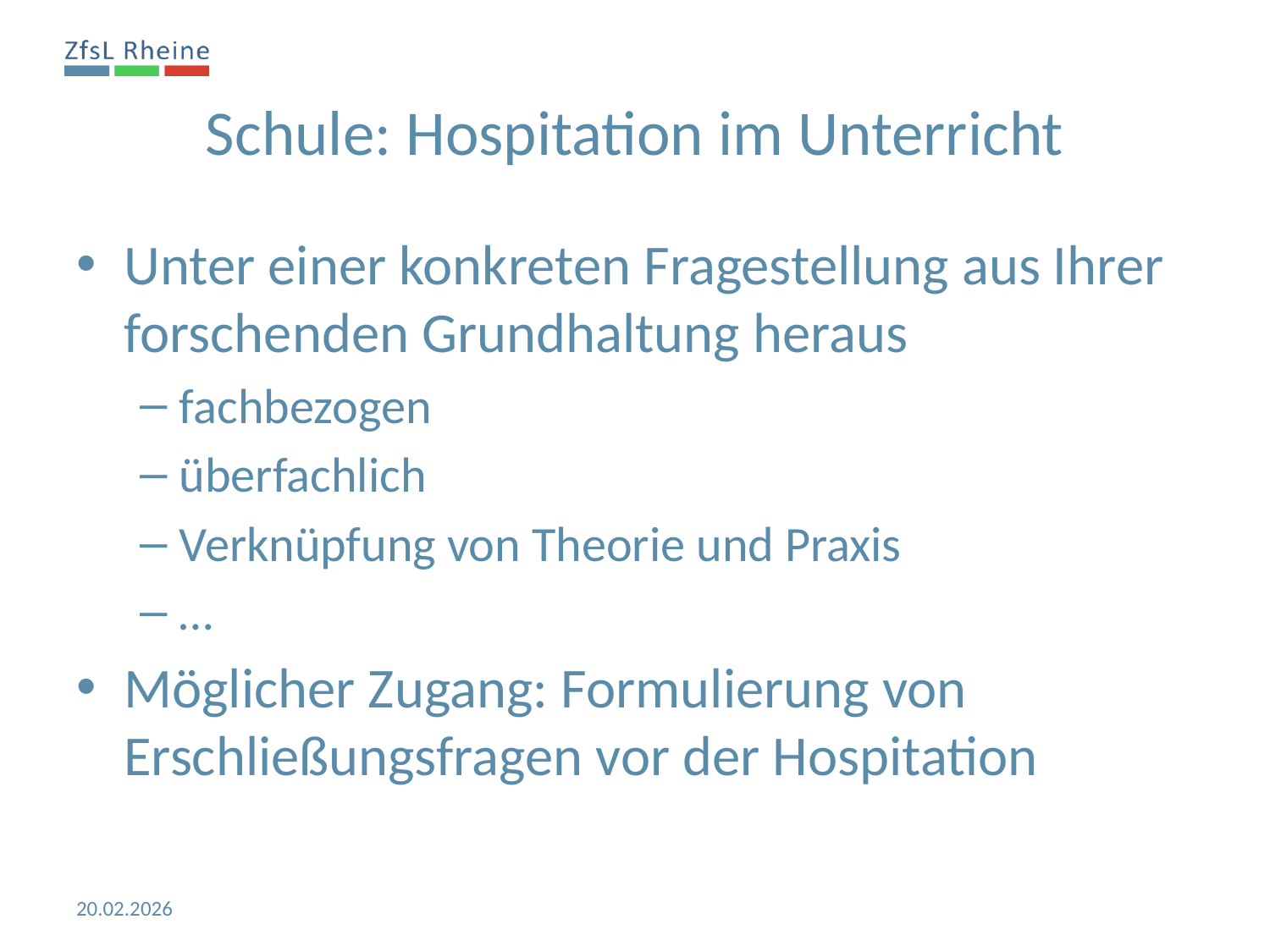

Schule: Hospitation im Unterricht
Unter einer konkreten Fragestellung aus Ihrer forschenden Grundhaltung heraus
fachbezogen
überfachlich
Verknüpfung von Theorie und Praxis
…
Möglicher Zugang: Formulierung von Erschließungsfragen vor der Hospitation
20.02.2026